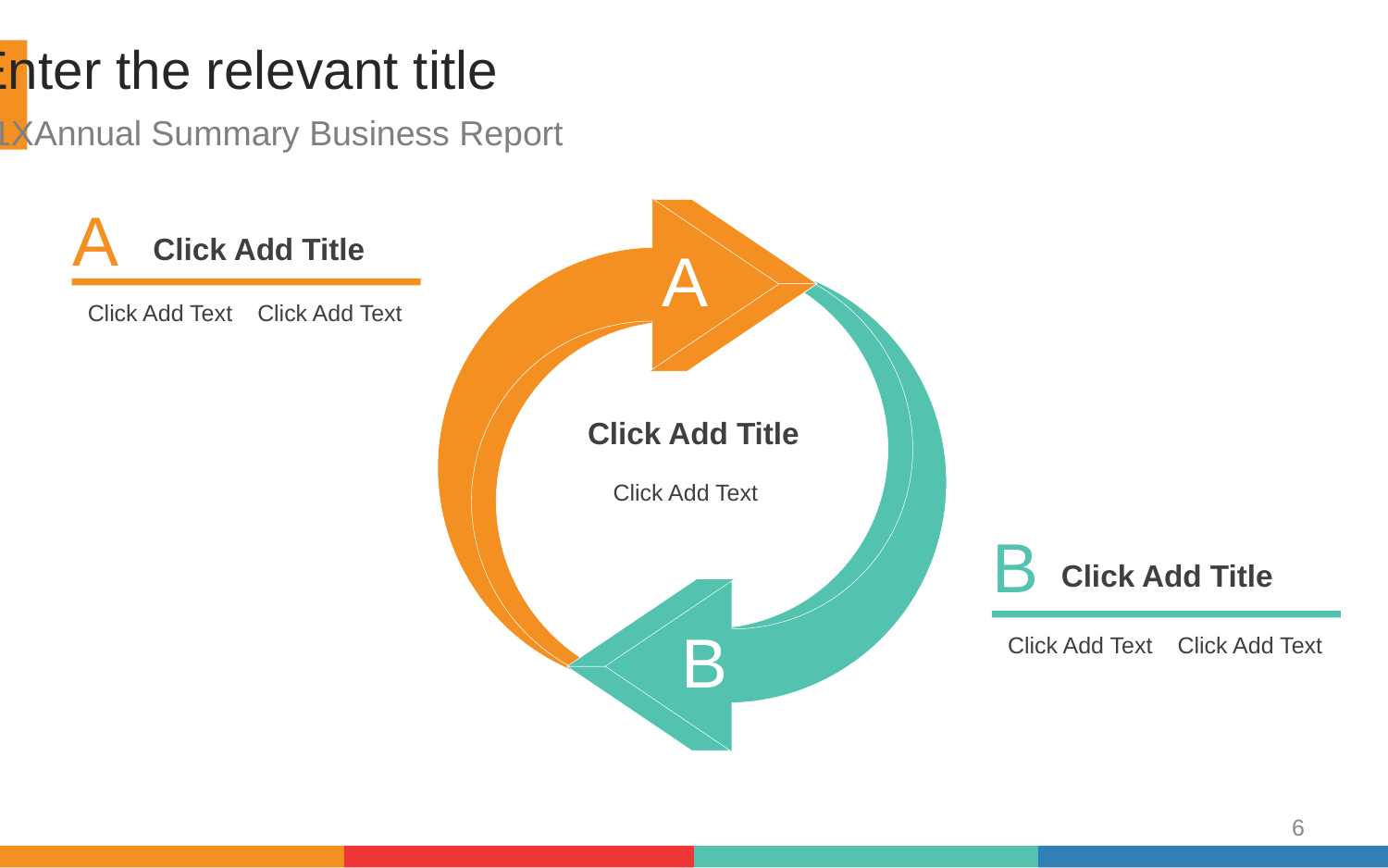

Enter the relevant title

201XAnnual Summary Business Report

A
A
Click Add Title

Click Add Text
Click Add Text

B

Click Add Title
Click Add Text
B
Click Add Title

Click Add Text
Click Add Text
6